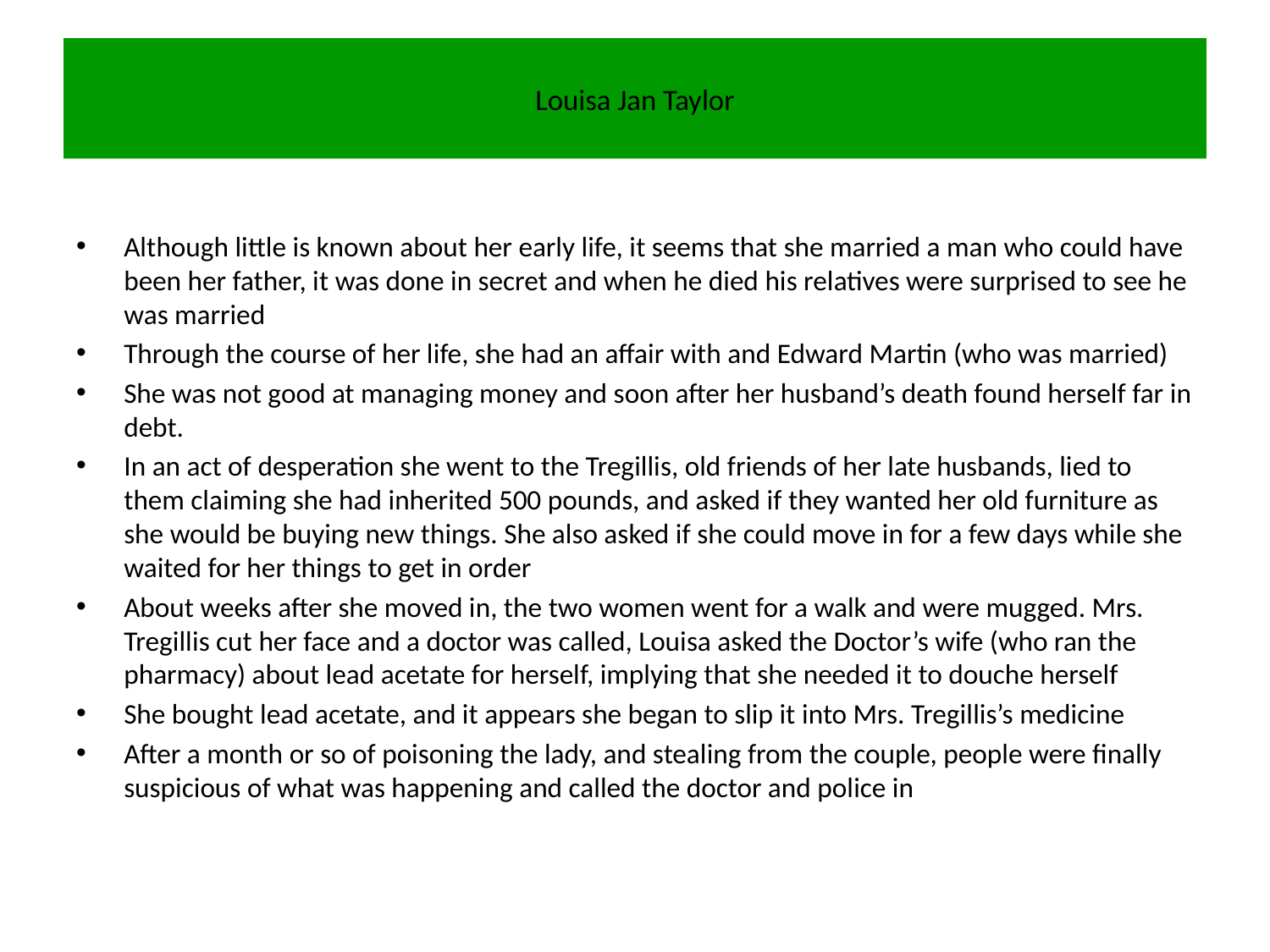

# Louisa Jan Taylor
Although little is known about her early life, it seems that she married a man who could have been her father, it was done in secret and when he died his relatives were surprised to see he was married
Through the course of her life, she had an affair with and Edward Martin (who was married)
She was not good at managing money and soon after her husband’s death found herself far in debt.
In an act of desperation she went to the Tregillis, old friends of her late husbands, lied to them claiming she had inherited 500 pounds, and asked if they wanted her old furniture as she would be buying new things. She also asked if she could move in for a few days while she waited for her things to get in order
About weeks after she moved in, the two women went for a walk and were mugged. Mrs. Tregillis cut her face and a doctor was called, Louisa asked the Doctor’s wife (who ran the pharmacy) about lead acetate for herself, implying that she needed it to douche herself
She bought lead acetate, and it appears she began to slip it into Mrs. Tregillis’s medicine
After a month or so of poisoning the lady, and stealing from the couple, people were finally suspicious of what was happening and called the doctor and police in